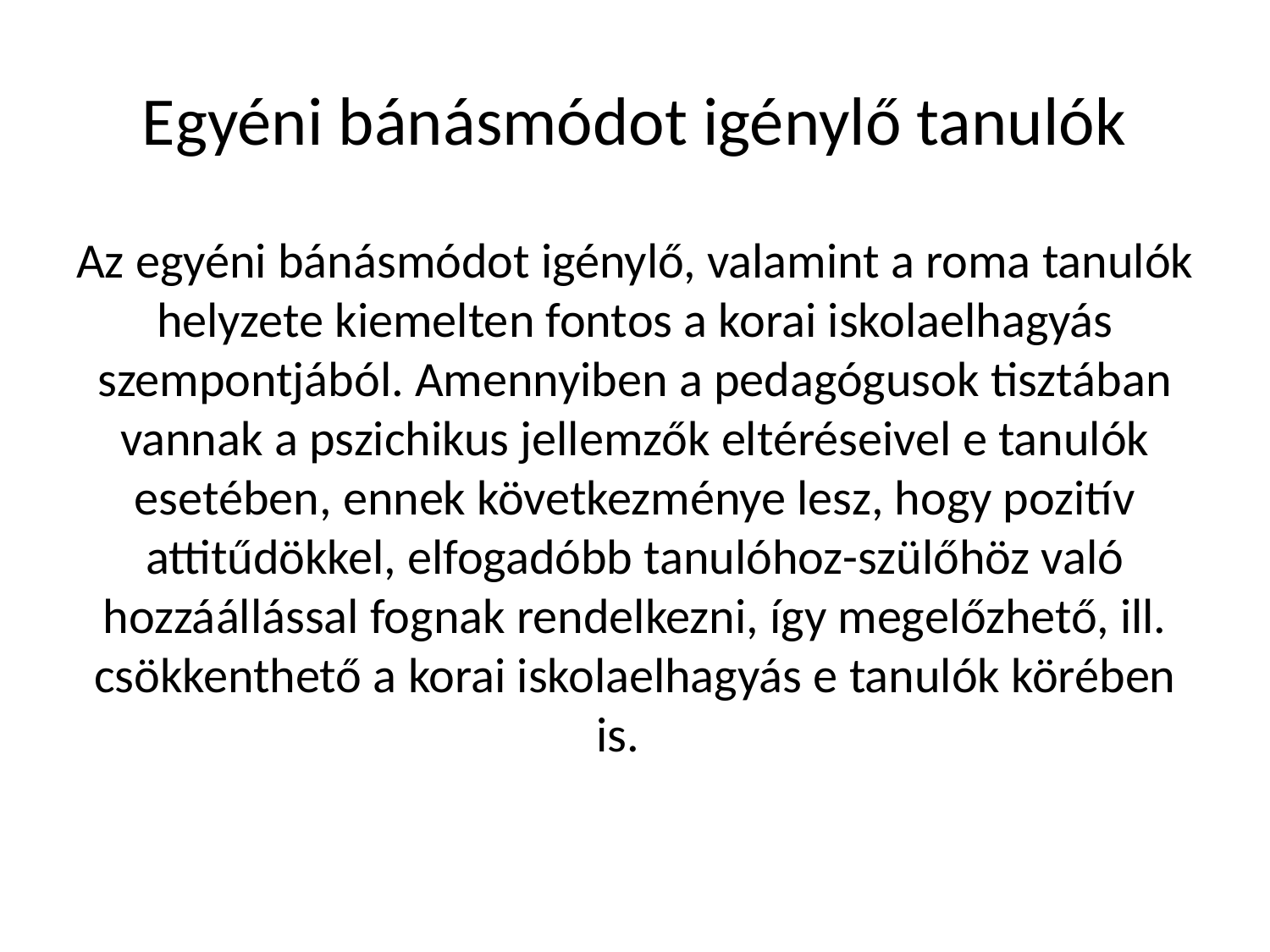

# Egyéni bánásmódot igénylő tanulók
Az egyéni bánásmódot igénylő, valamint a roma tanulók helyzete kiemelten fontos a korai iskolaelhagyás szempontjából. Amennyiben a pedagógusok tisztában vannak a pszichikus jellemzők eltéréseivel e tanulók esetében, ennek következménye lesz, hogy pozitív attitűdökkel, elfogadóbb tanulóhoz-szülőhöz való hozzáállással fognak rendelkezni, így megelőzhető, ill. csökkenthető a korai iskolaelhagyás e tanulók körében is.